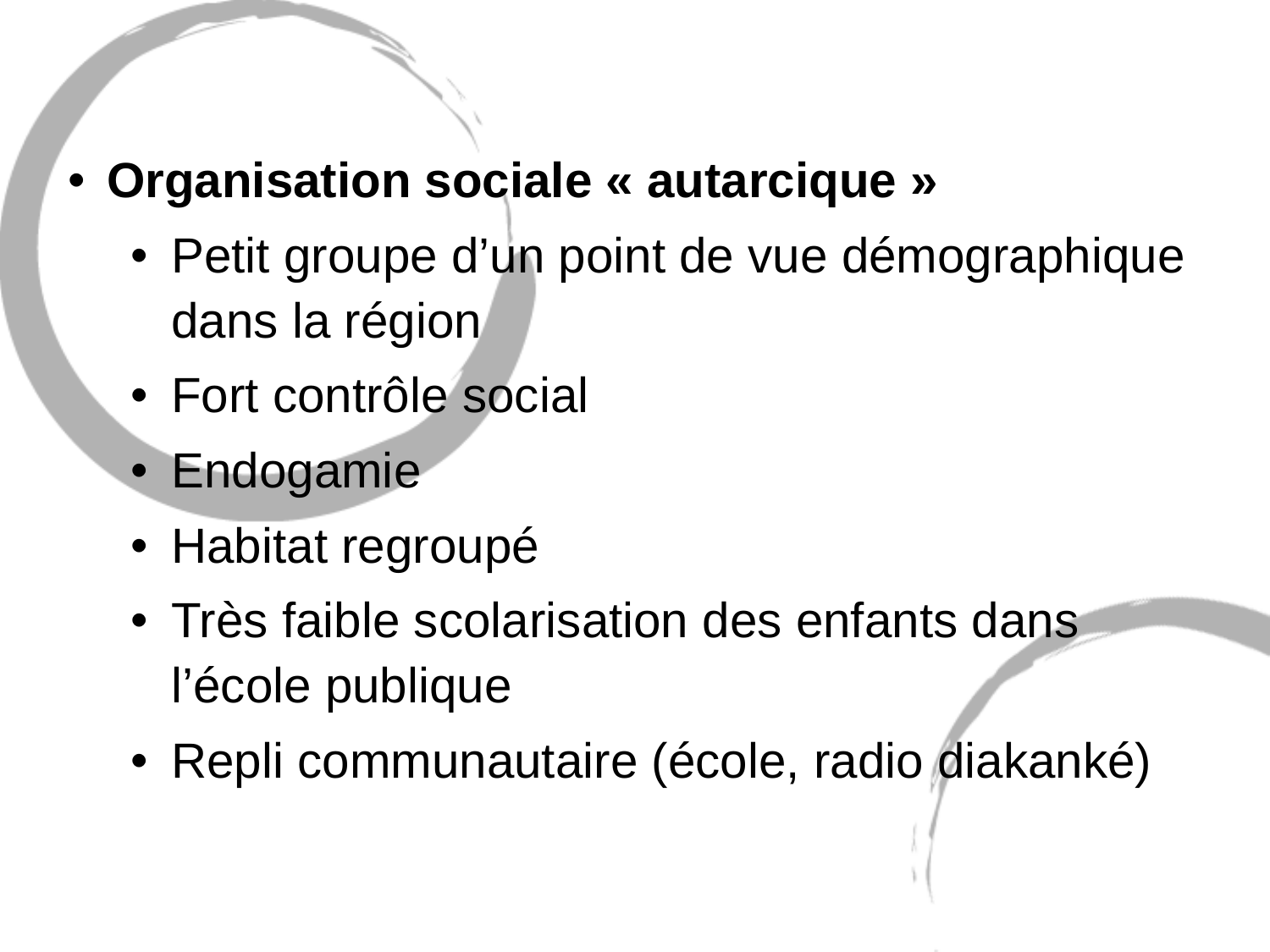

Organisation sociale « autarcique »
Petit groupe d’un point de vue démographique dans la région
Fort contrôle social
Endogamie
Habitat regroupé
Très faible scolarisation des enfants dans l’école publique
Repli communautaire (école, radio diakanké)